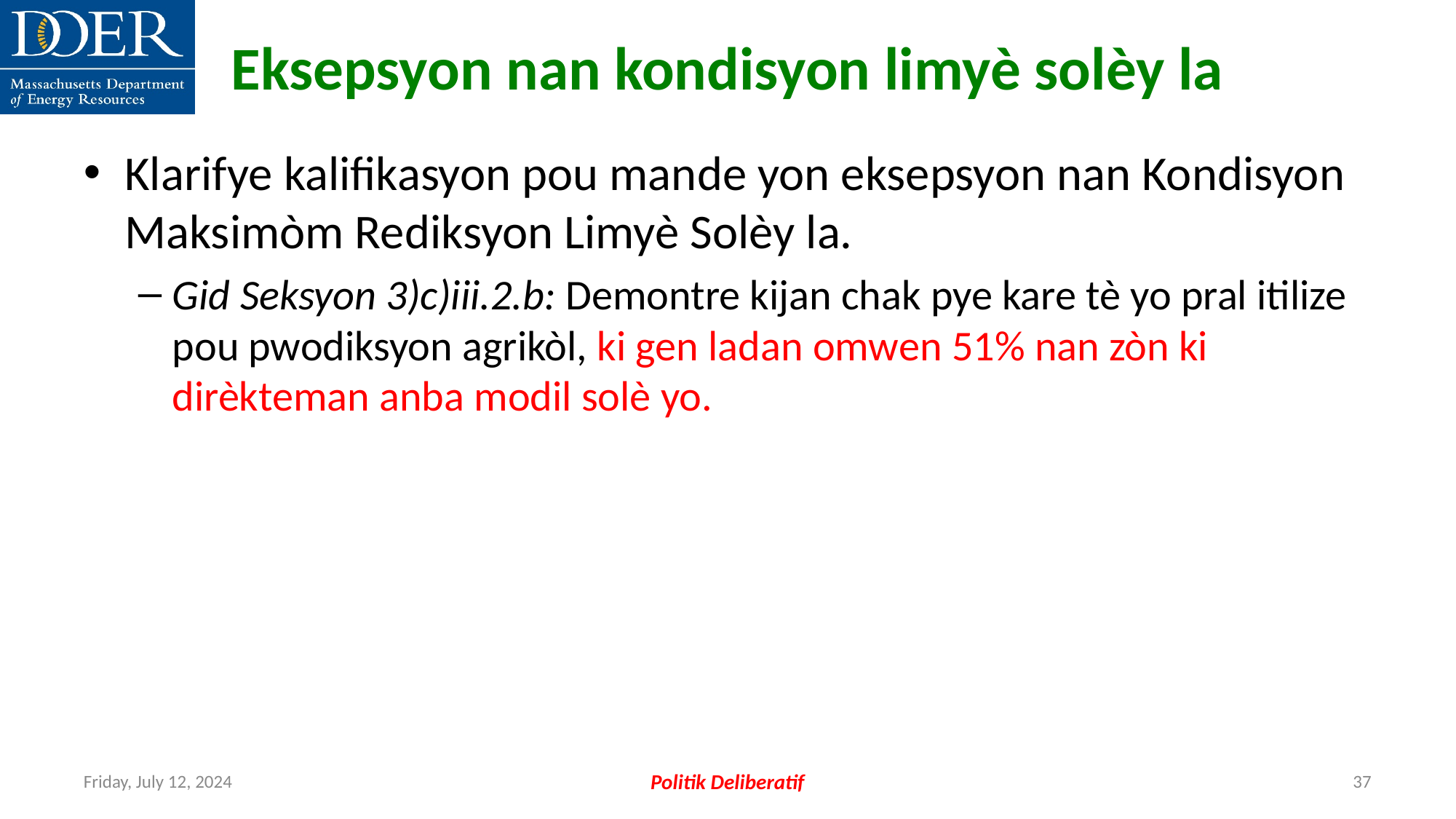

Eksepsyon nan kondisyon limyè solèy la
Klarifye kalifikasyon pou mande yon eksepsyon nan Kondisyon Maksimòm Rediksyon Limyè Solèy la.
Gid Seksyon 3)c)iii.2.b: Demontre kijan chak pye kare tè yo pral itilize pou pwodiksyon agrikòl, ki gen ladan omwen 51% nan zòn ki dirèkteman anba modil solè yo.

Friday, July 12, 2024
Politik Deliberatif
37